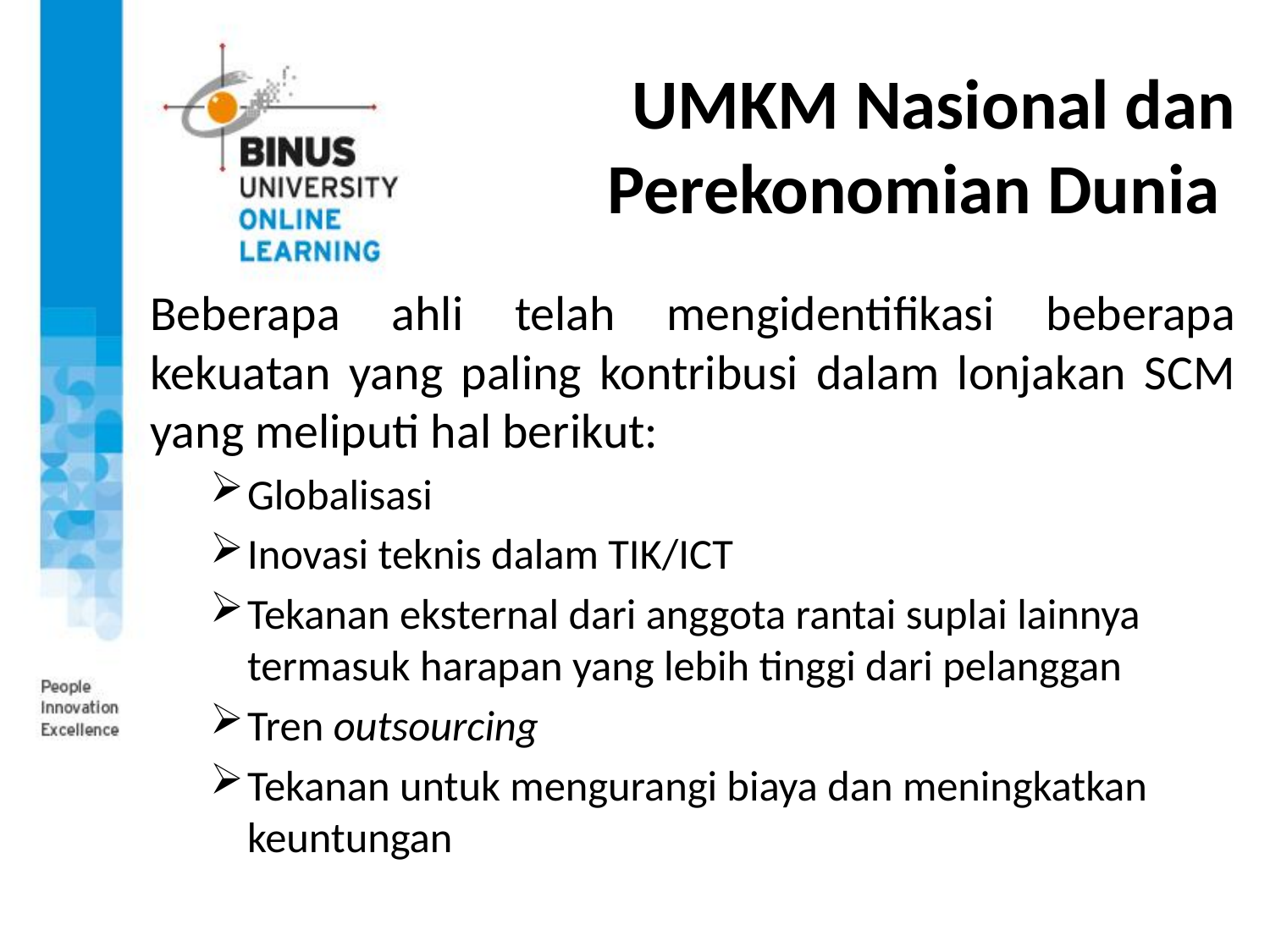

# UMKM Nasional dan Perekonomian Dunia
Beberapa ahli telah mengidentifikasi beberapa kekuatan yang paling kontribusi dalam lonjakan SCM yang meliputi hal berikut:
Globalisasi
Inovasi teknis dalam TIK/ICT
Tekanan eksternal dari anggota rantai suplai lainnya termasuk harapan yang lebih tinggi dari pelanggan
Tren outsourcing
Tekanan untuk mengurangi biaya dan meningkatkan keuntungan